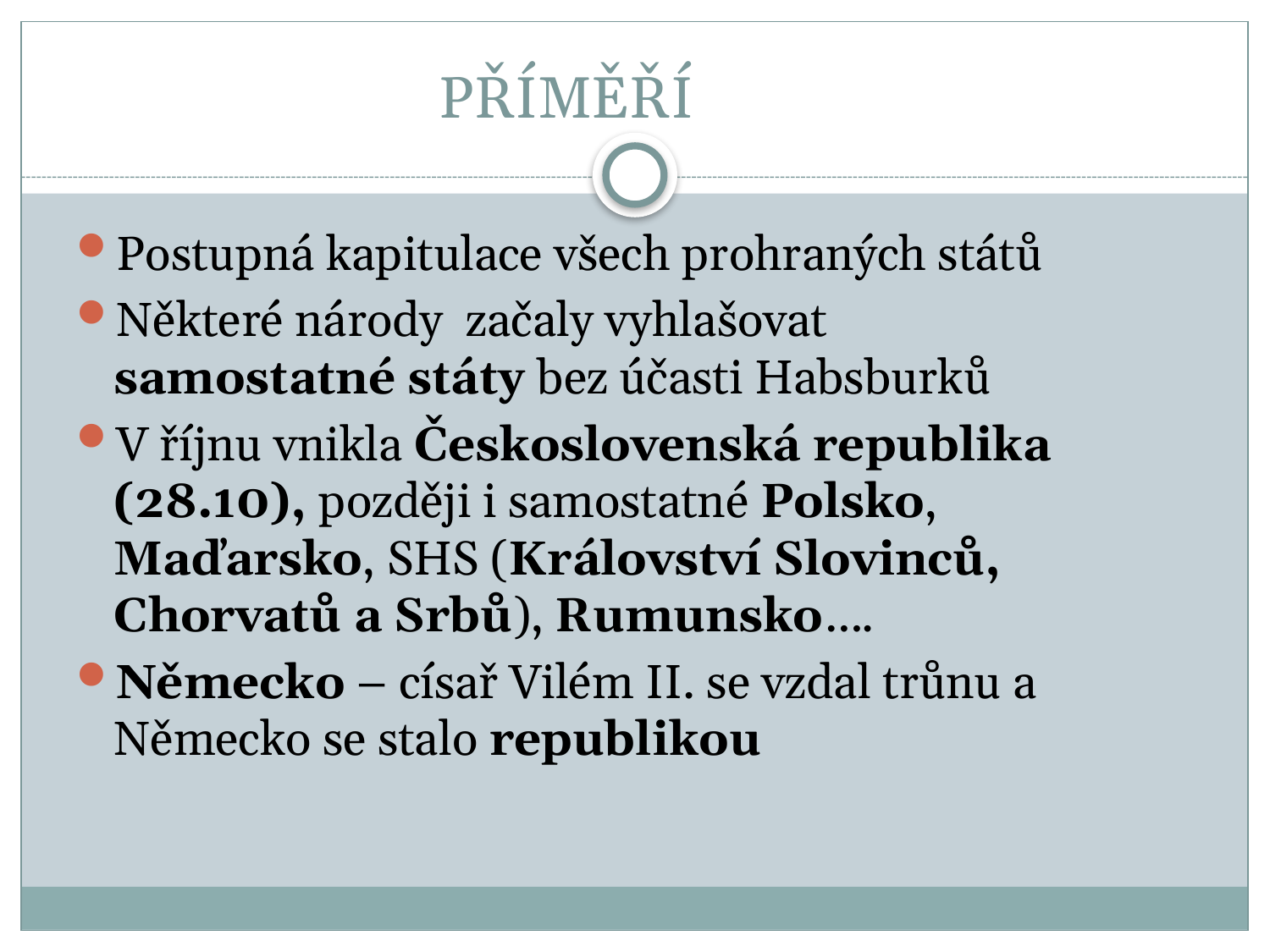

# PŘÍMĚŘÍ
Postupná kapitulace všech prohraných států
Některé národy  začaly vyhlašovat samostatné státy bez účasti Habsburků
V říjnu vnikla Československá republika (28.10), později i samostatné Polsko, Maďarsko, SHS (Království Slovinců, Chorvatů a Srbů), Rumunsko….
Německo – císař Vilém II. se vzdal trůnu a Německo se stalo republikou